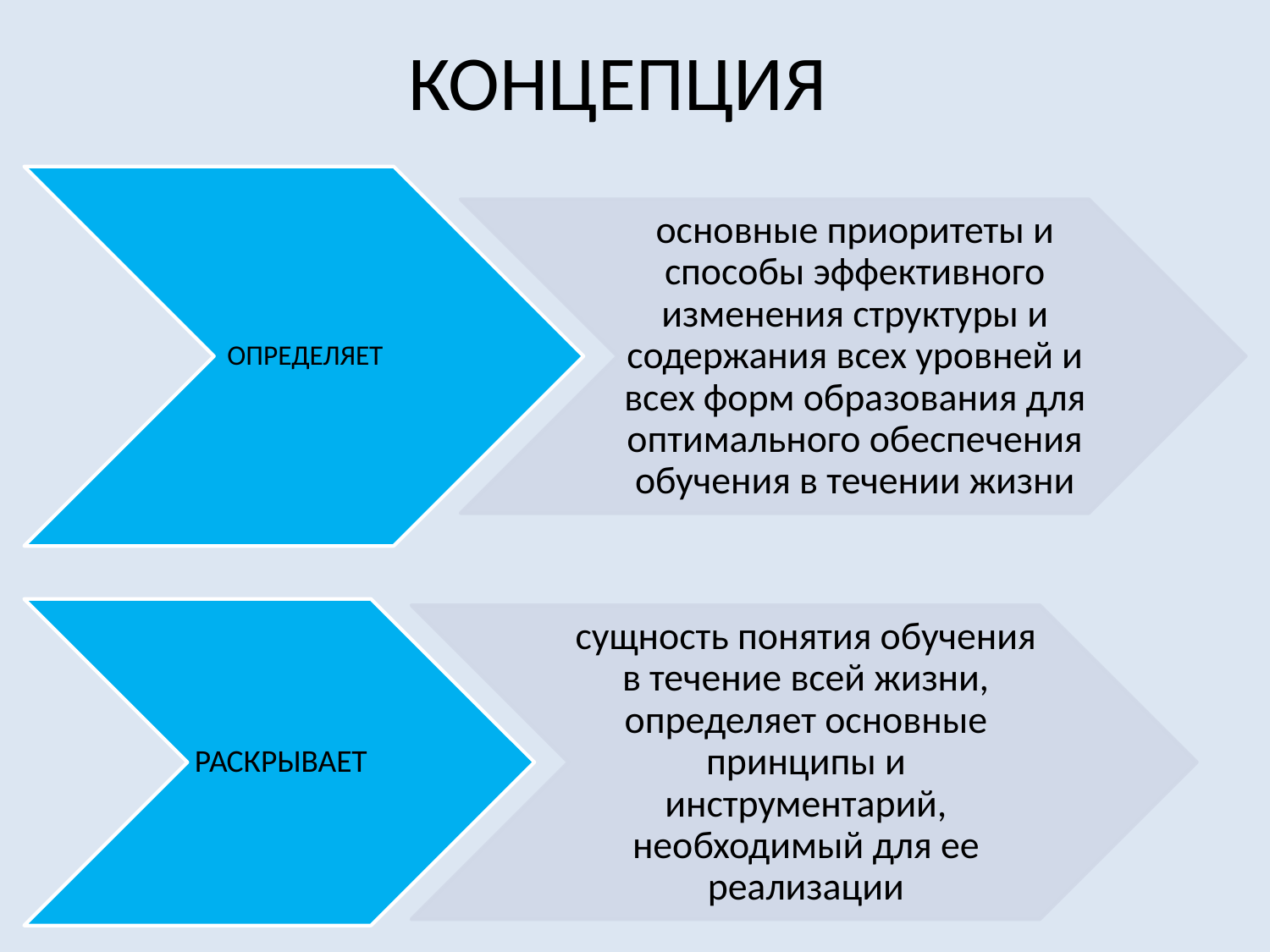

# КОНЦЕПЦИЯ
ОПРЕДЕЛЯЕТ
основные приоритеты и способы эффективного изменения структуры и содержания всех уровней и всех форм образования для оптимального обеспечения обучения в течении жизни
РАСКРЫВАЕТ
сущность понятия обучения в течение всей жизни, определяет основные принципы и инструментарий, необходимый для ее реализации